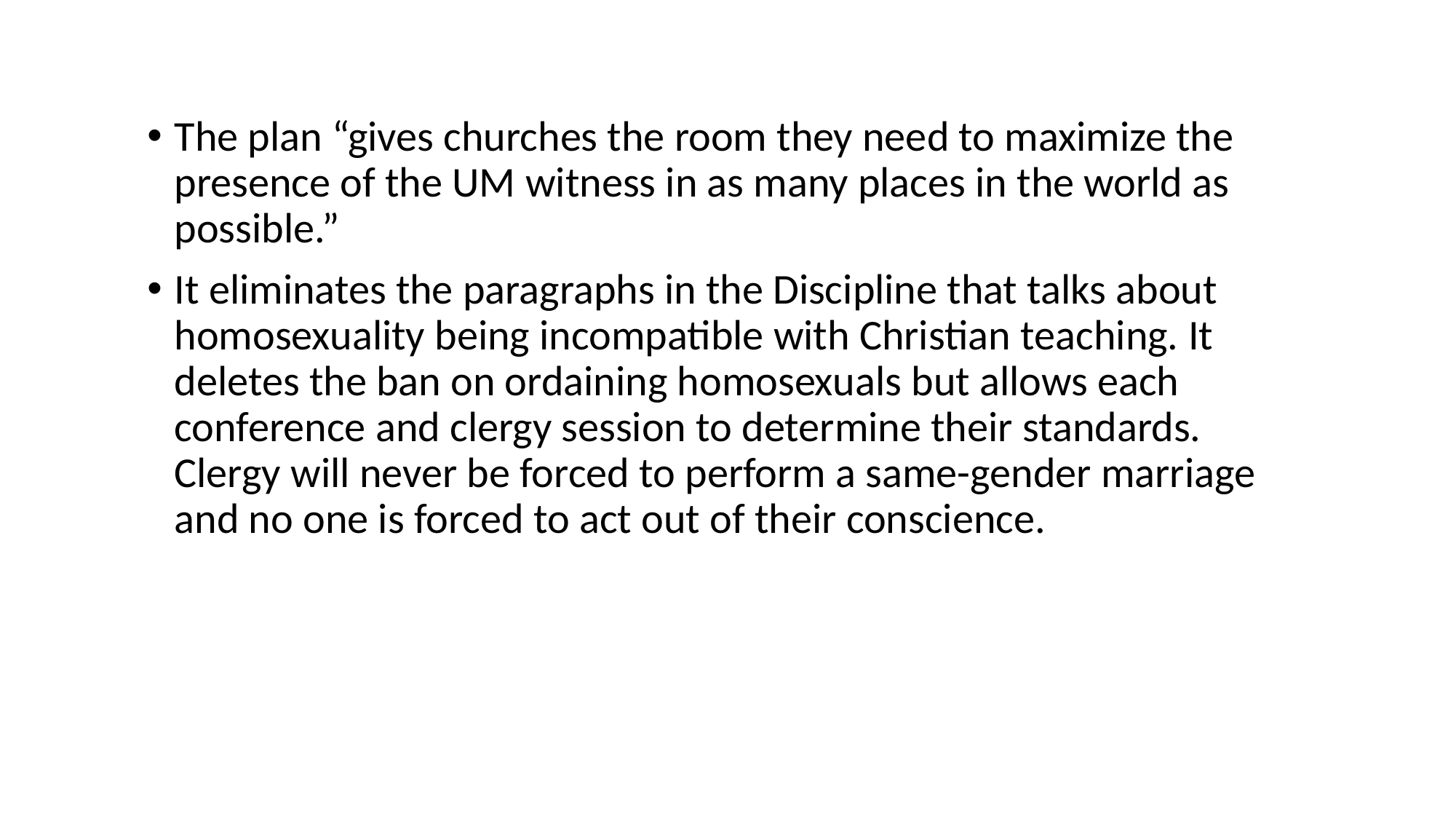

The plan “gives churches the room they need to maximize the presence of the UM witness in as many places in the world as possible.”
It eliminates the paragraphs in the Discipline that talks about homosexuality being incompatible with Christian teaching. It deletes the ban on ordaining homosexuals but allows each conference and clergy session to determine their standards. Clergy will never be forced to perform a same-gender marriage and no one is forced to act out of their conscience.